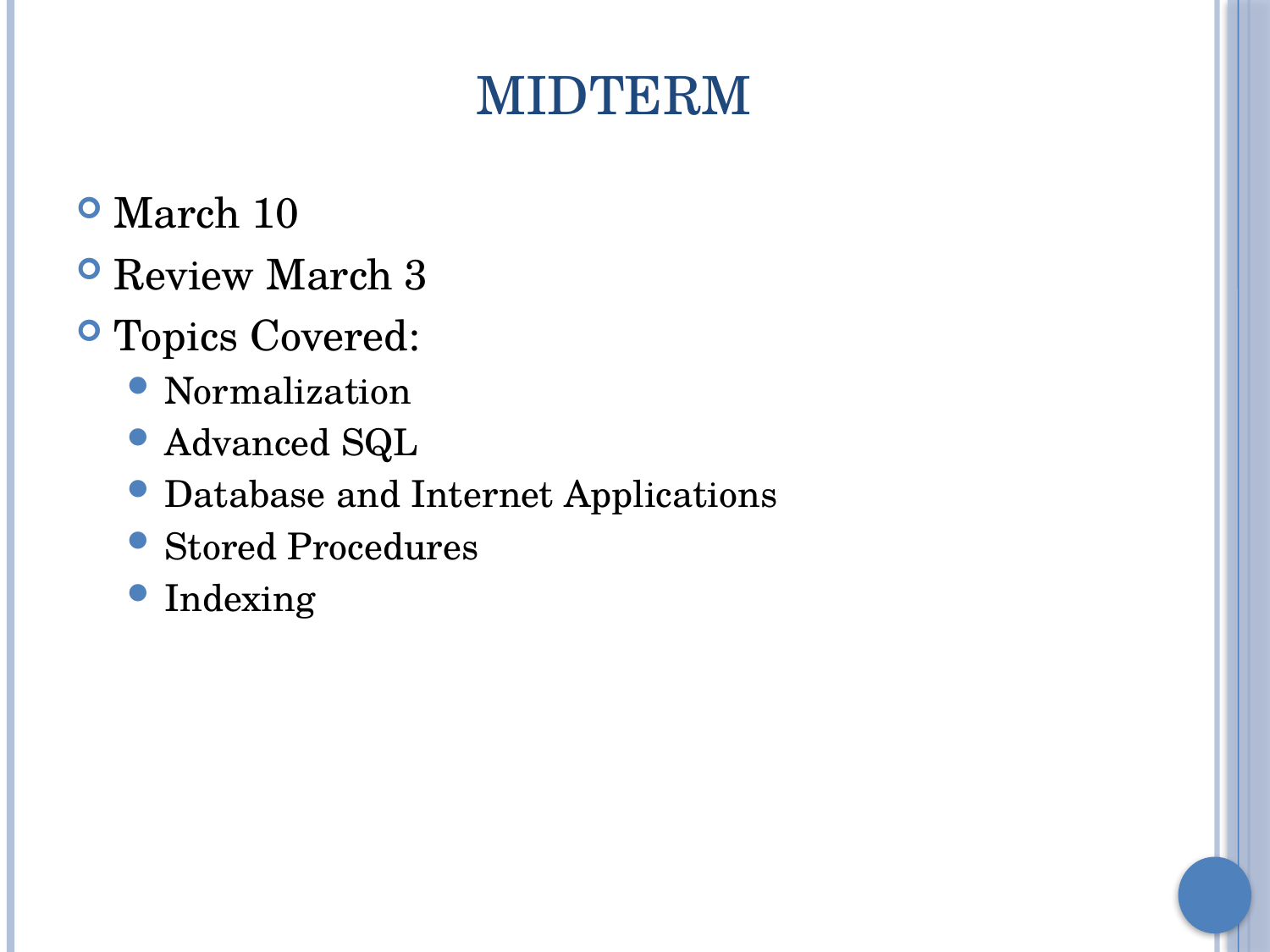

# Midterm
March 10
Review March 3
Topics Covered:
Normalization
Advanced SQL
Database and Internet Applications
Stored Procedures
Indexing